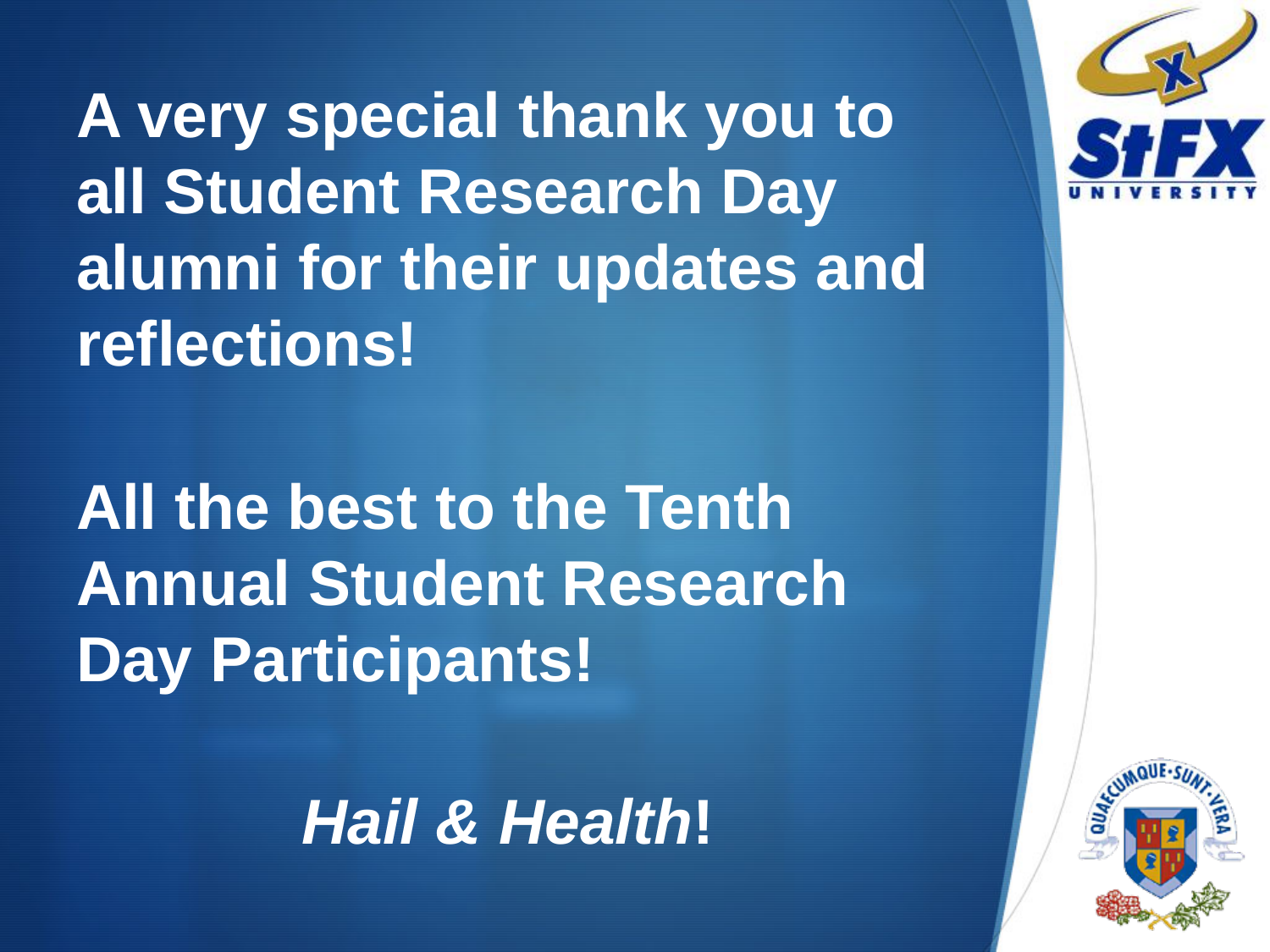

A very special thank you to all Student Research Day alumni for their updates and reflections!

All the best to the Tenth Annual Student Research Day Participants!

Hail & Health!